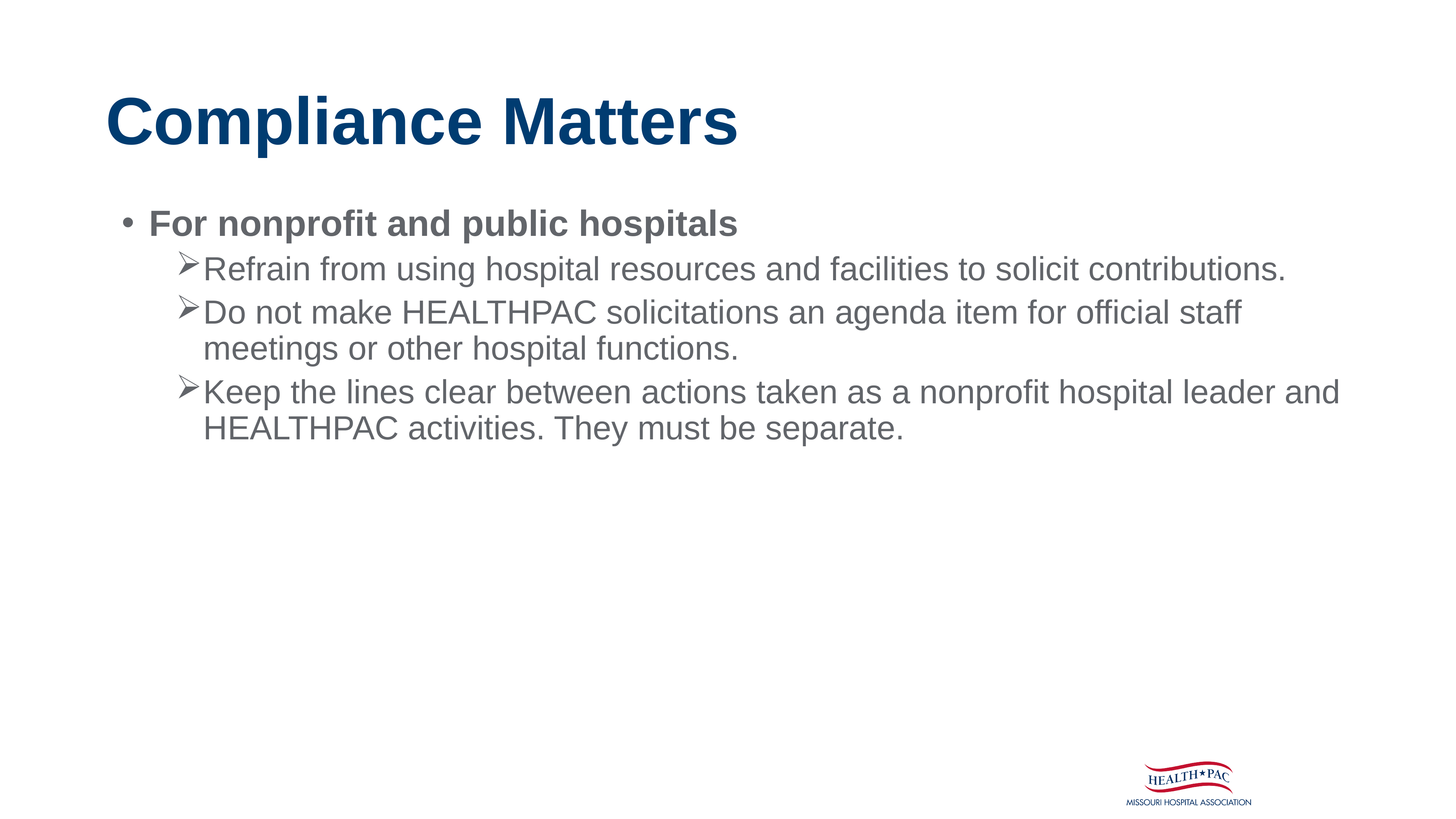

# Compliance Matters
For nonprofit and public hospitals
Refrain from using hospital resources and facilities to solicit contributions.
Do not make HEALTHPAC solicitations an agenda item for official staff meetings or other hospital functions.
Keep the lines clear between actions taken as a nonprofit hospital leader and HEALTHPAC activities. They must be separate.